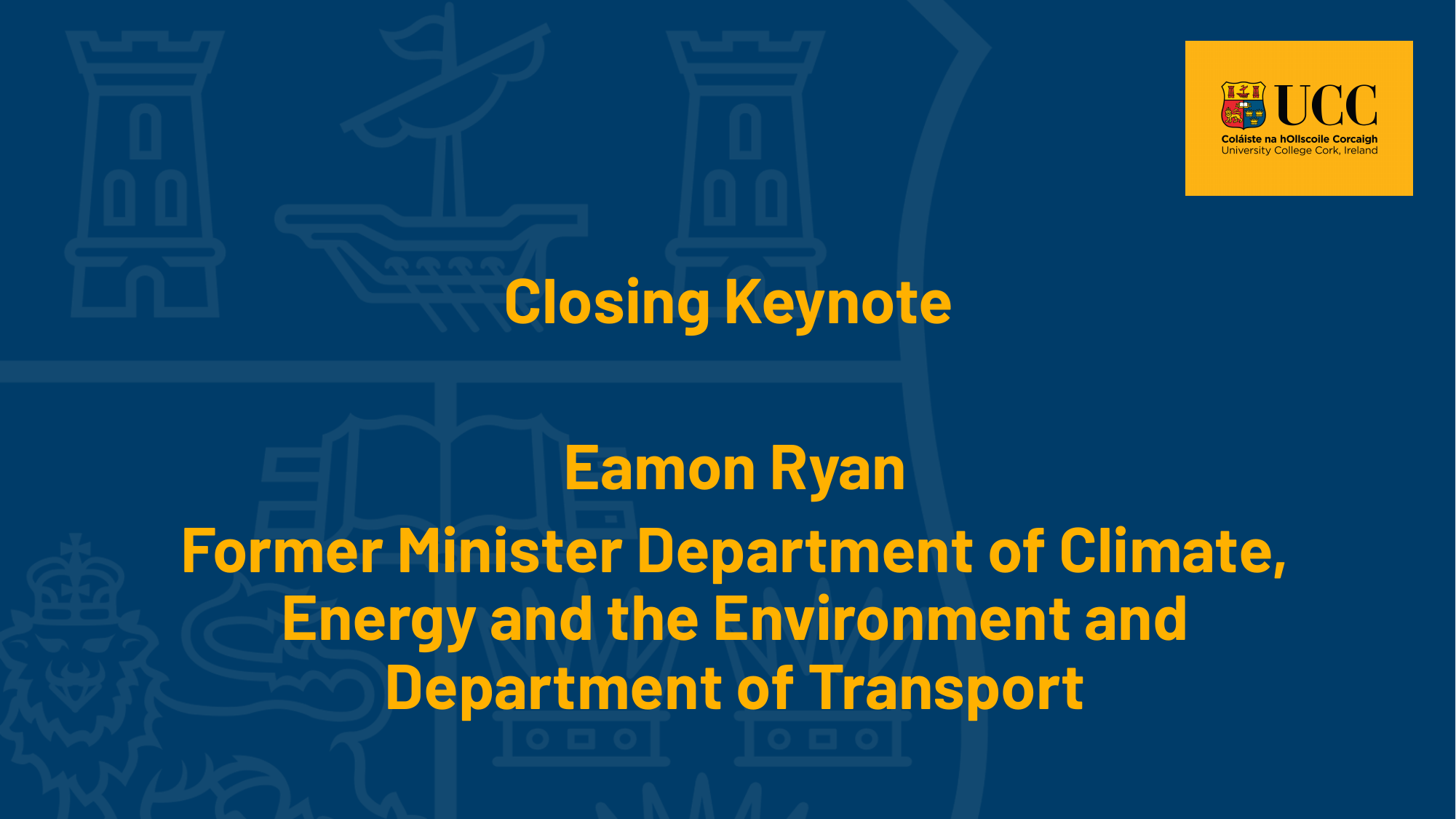

Closing Keynote

Eamon Ryan
Former Minister Department of Climate, Energy and the Environment and Department of Transport